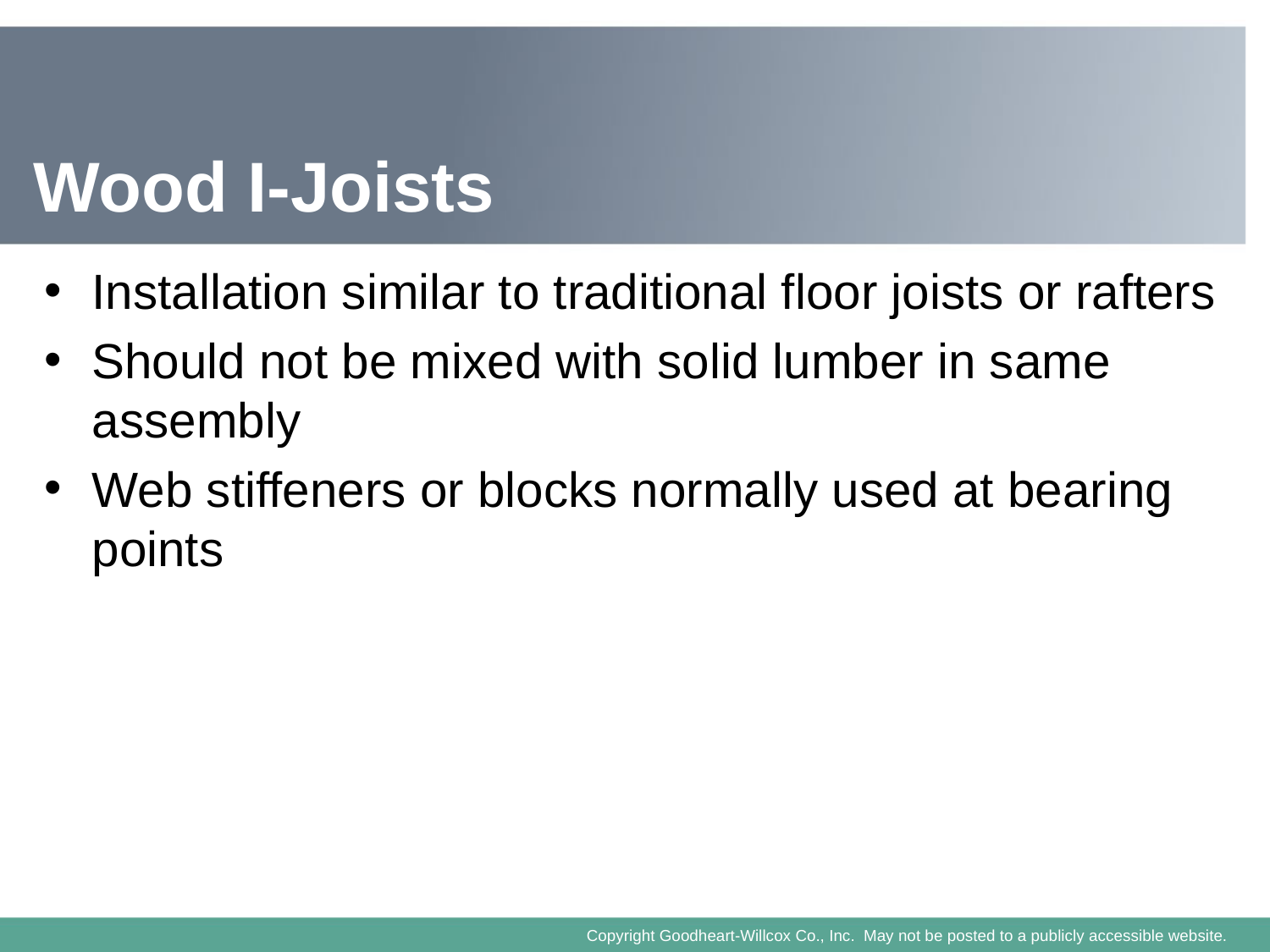

# Wood I-Joists
Installation similar to traditional floor joists or rafters
Should not be mixed with solid lumber in same assembly
Web stiffeners or blocks normally used at bearing points